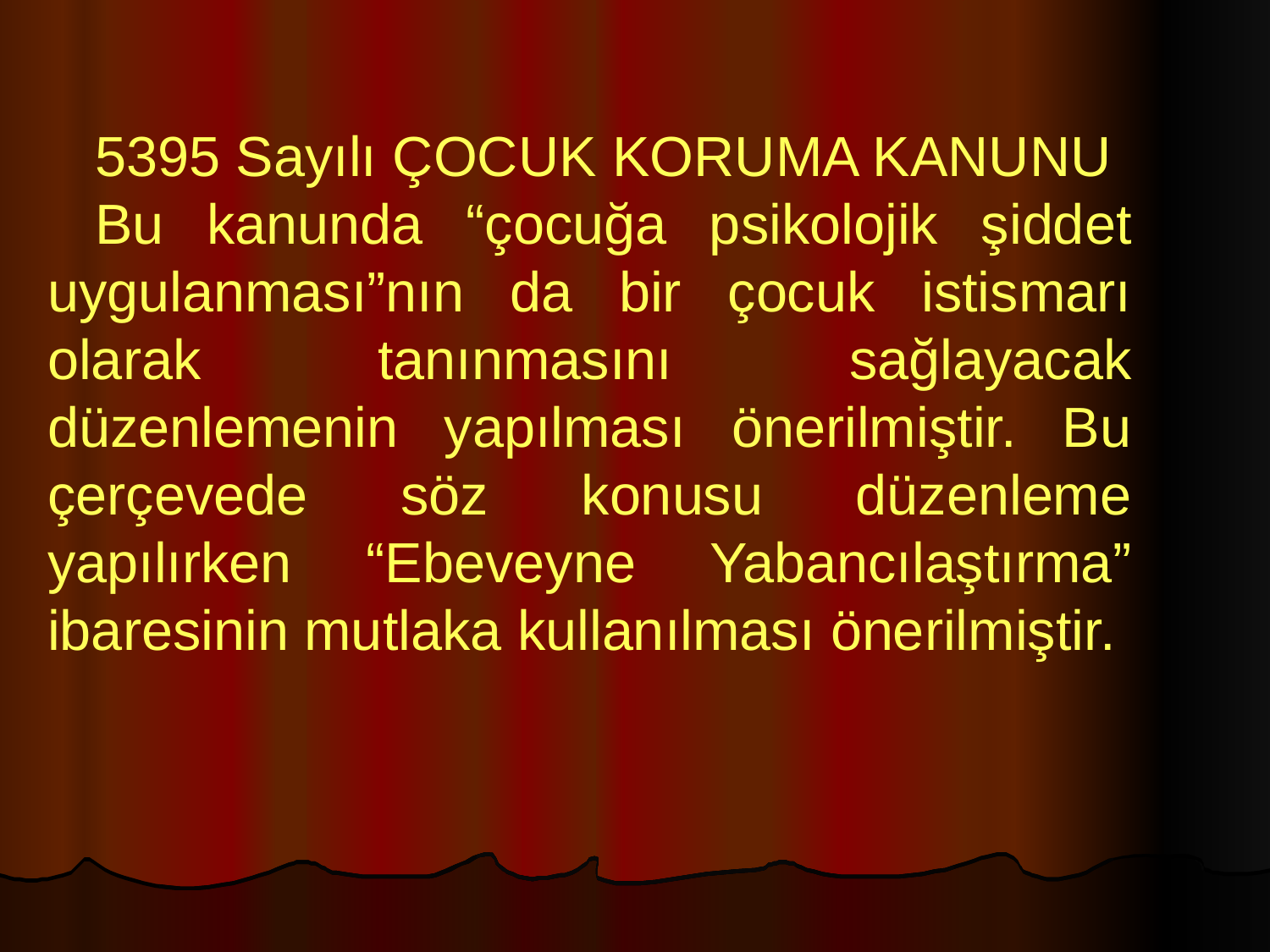

5395 Sayılı ÇOCUK KORUMA KANUNU
Bu kanunda “çocuğa psikolojik şiddet uygulanması”nın da bir çocuk istismarı olarak tanınmasını sağlayacak düzenlemenin yapılması önerilmiştir. Bu çerçevede söz konusu düzenleme yapılırken “Ebeveyne Yabancılaştırma” ibaresinin mutlaka kullanılması önerilmiştir.